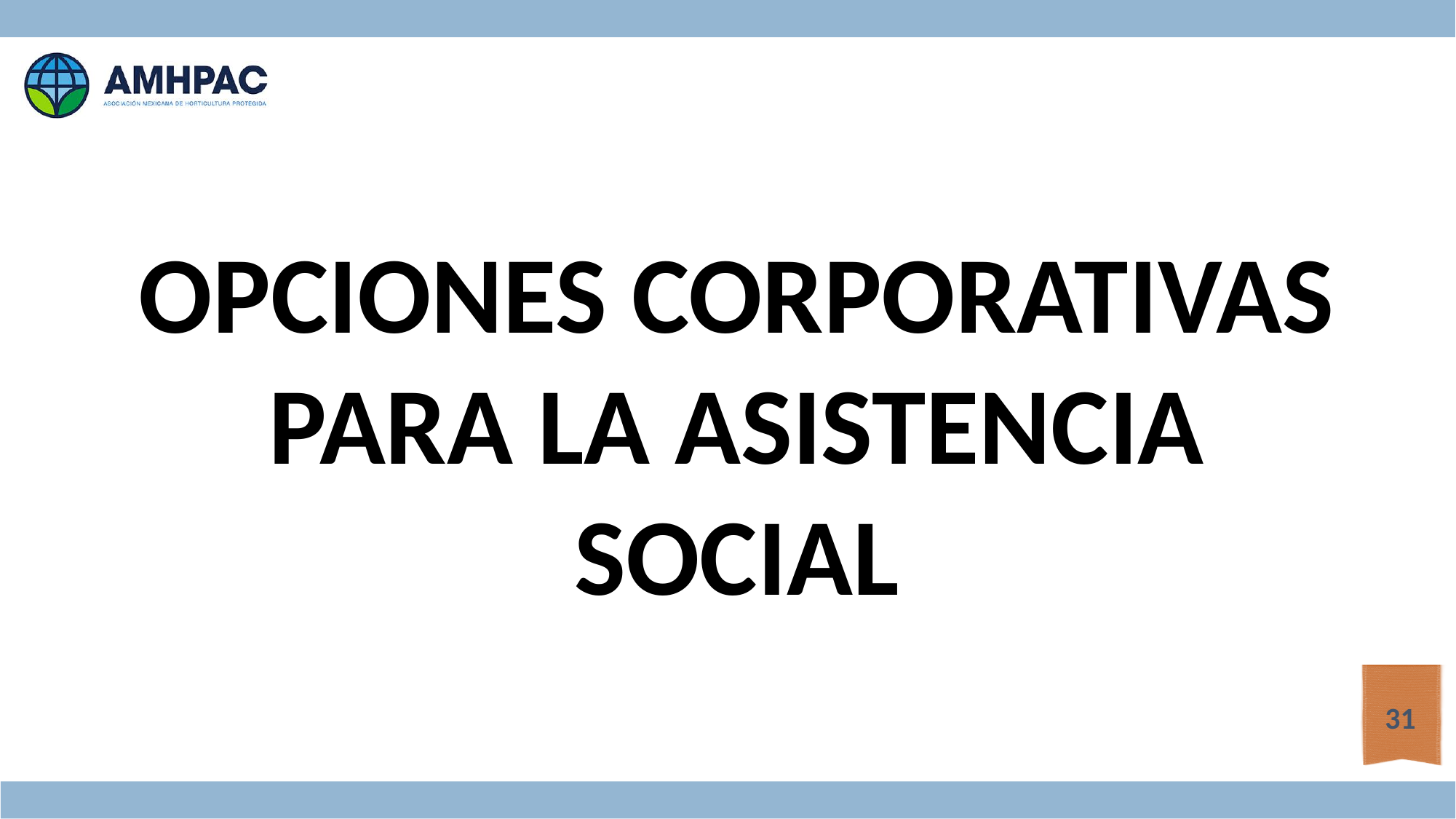

OPCIONES CORPORATIVAS PARA LA ASISTENCIA SOCIAL

31